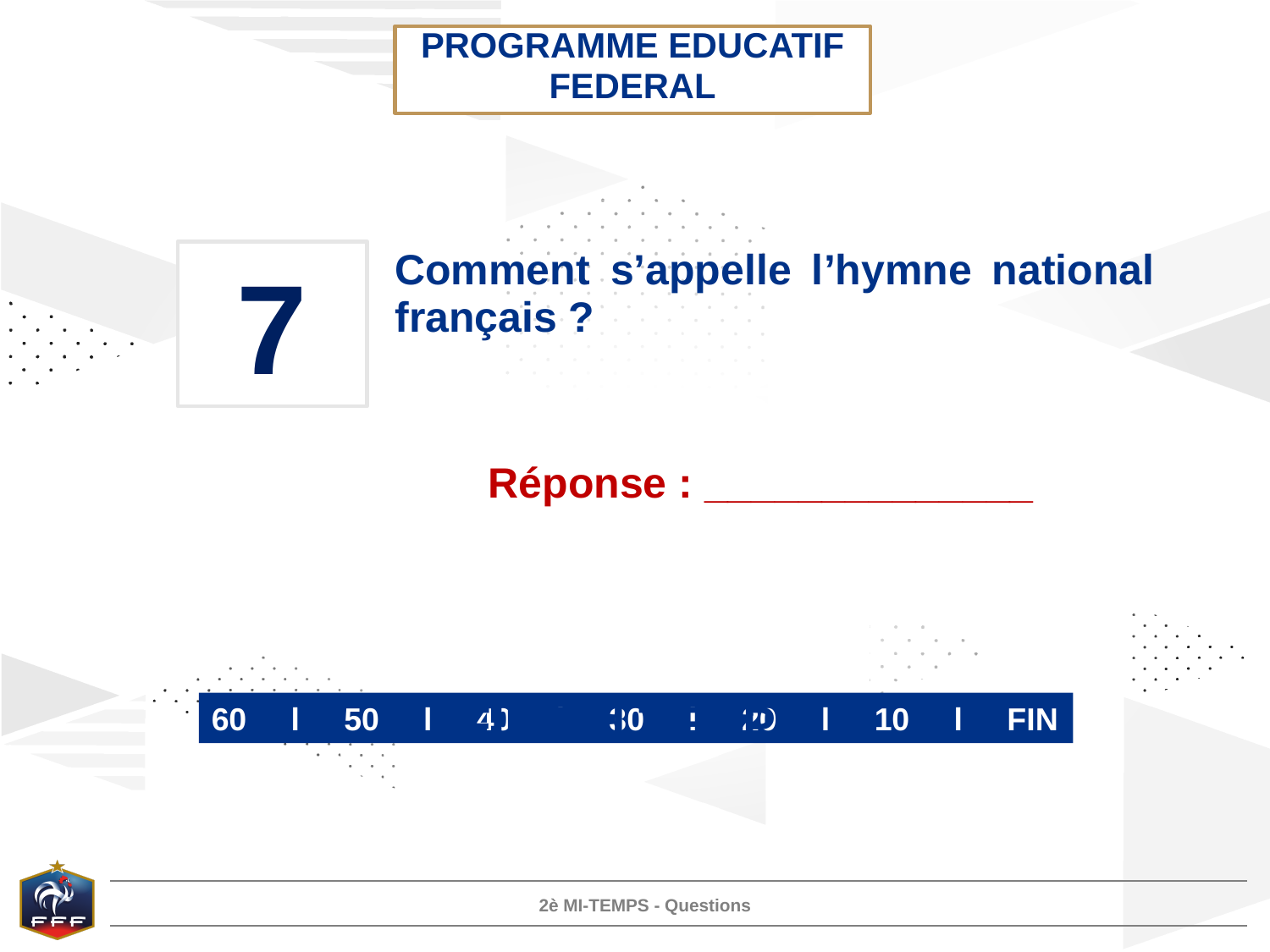

PROGRAMME EDUCATIF FEDERAL

7
Comment s’appelle l’hymne national français ?

Réponse : ______________

FIN DU TEMPS
60     l     50     l     40     l     30     l     20     l     10     l     FIN
2è MI-TEMPS - Questions